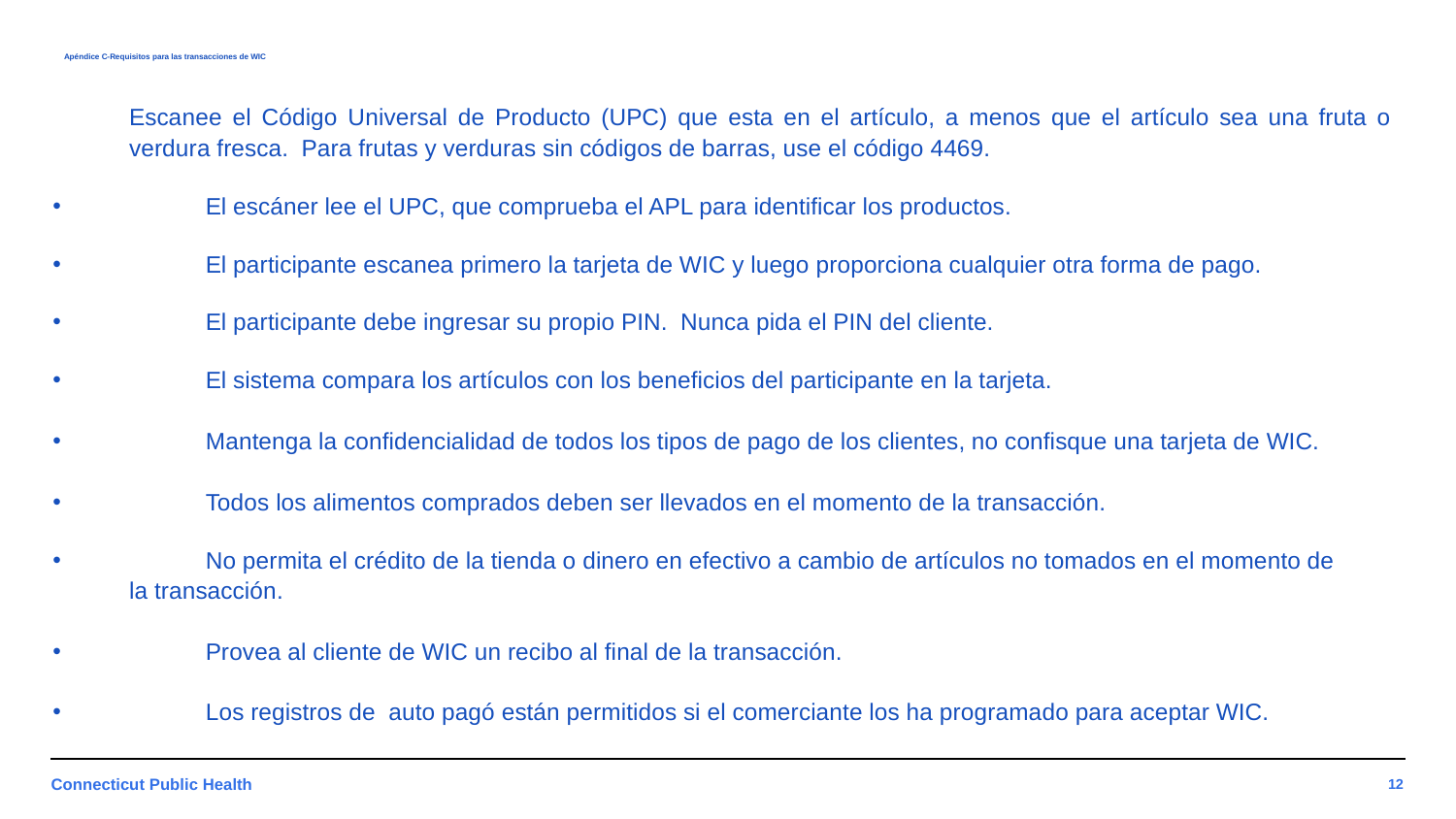

# Apéndice C-Requisitos para las transacciones de WIC
Escanee el Código Universal de Producto (UPC) que esta en el artículo, a menos que el artículo sea una fruta o verdura fresca.  Para frutas y verduras sin códigos de barras, use el código 4469.

El escáner lee el UPC, que comprueba el APL para identificar los productos.

El participante escanea primero la tarjeta de WIC y luego proporciona cualquier otra forma de pago.

El participante debe ingresar su propio PIN.  Nunca pida el PIN del cliente.

El sistema compara los artículos con los beneficios del participante en la tarjeta.

Mantenga la confidencialidad de todos los tipos de pago de los clientes, no confisque una tarjeta de WIC.

Todos los alimentos comprados deben ser llevados en el momento de la transacción.

No permita el crédito de la tienda o dinero en efectivo a cambio de artículos no tomados en el momento de
	la transacción.

Provea al cliente de WIC un recibo al final de la transacción.

Los registros de  auto pagó están permitidos si el comerciante los ha programado para aceptar WIC.